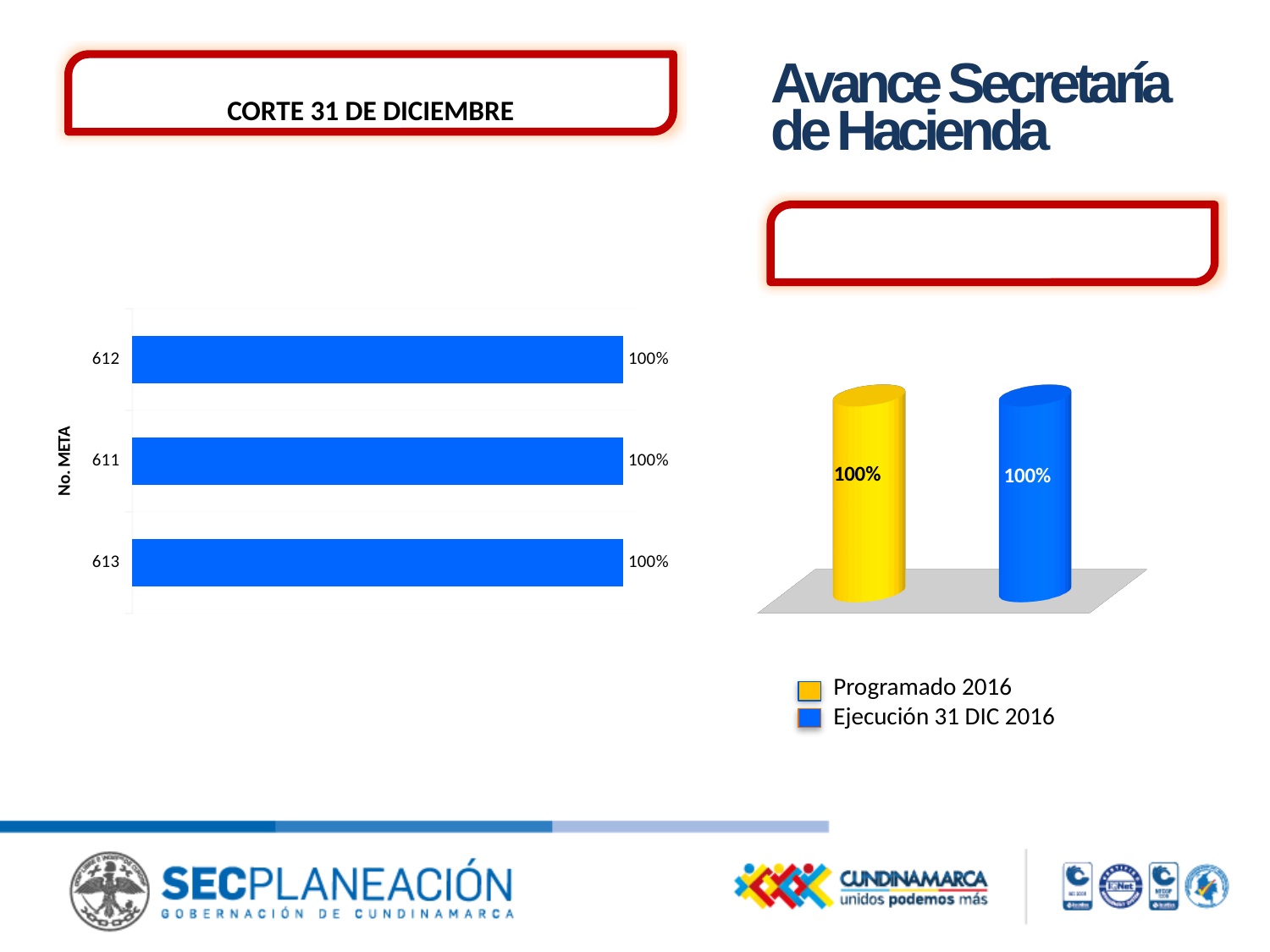

AVANCE FÍSICO 2016 POR META
CORTE 31 DE DICIEMBRE
Avance Secretaría
de Hacienda

### Chart

| Category | Ejecutado (2016) |
|---|---|
| 613 | 1.0 |
| 611 | 1.0 |
| 612 | 0.9999999999999999 |

AVANCE FÍSICO ENTIDAD

[unsupported chart]

Programado 2016
Ejecución 31 DIC 2016